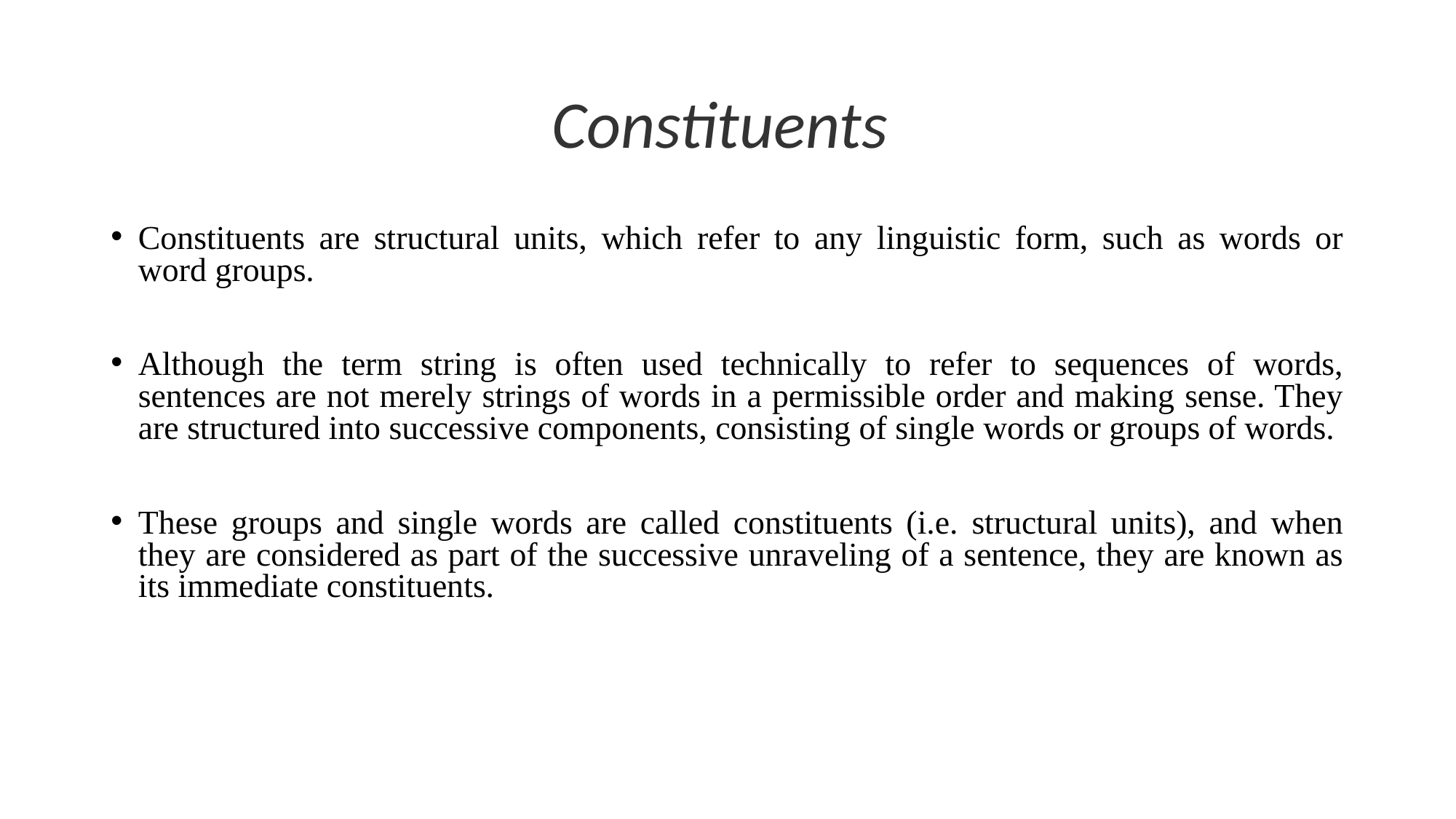

# Constituents
Constituents are structural units, which refer to any linguistic form, such as words or word groups.

Although the term string is often used technically to refer to sequences of words, sentences are not merely strings of words in a permissible order and making sense. They are structured into successive components, consisting of single words or groups of words.

These groups and single words are called constituents (i.e. structural units), and when they are considered as part of the successive unraveling of a sentence, they are known as its immediate constituents.